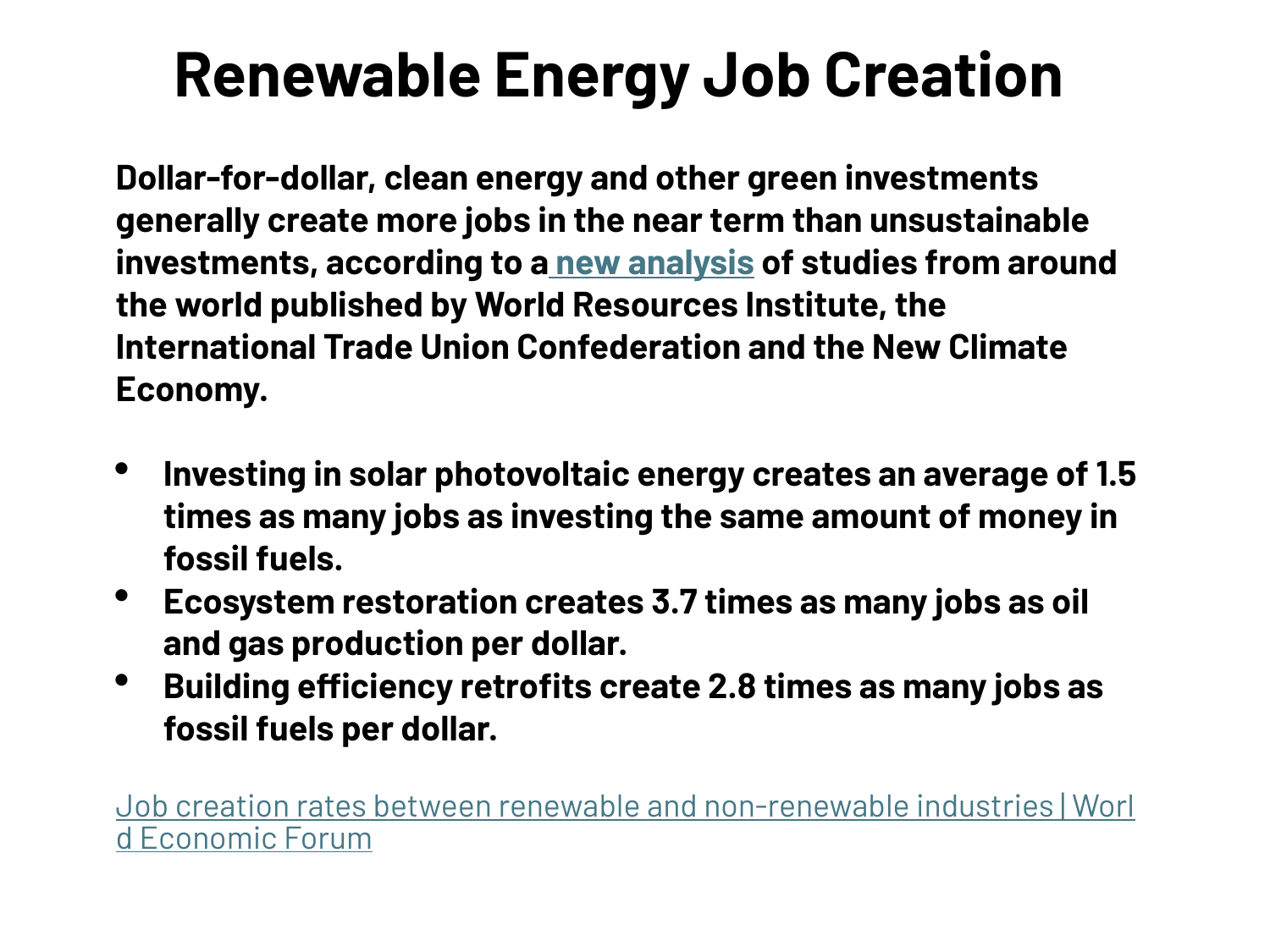

# Renewable Energy Job Creation

Dollar-for-dollar, clean energy and other green investments generally create more jobs in the near term than unsustainable investments, according to a new analysis of studies from around the world published by World Resources Institute, the International Trade Union Confederation and the New Climate Economy.

Investing in solar photovoltaic energy creates an average of 1.5 times as many jobs as investing the same amount of money in fossil fuels.
Ecosystem restoration creates 3.7 times as many jobs as oil and gas production per dollar.
Building efficiency retrofits create 2.8 times as many jobs as fossil fuels per dollar.

Job creation rates between renewable and non-renewable industries | World Economic Forum